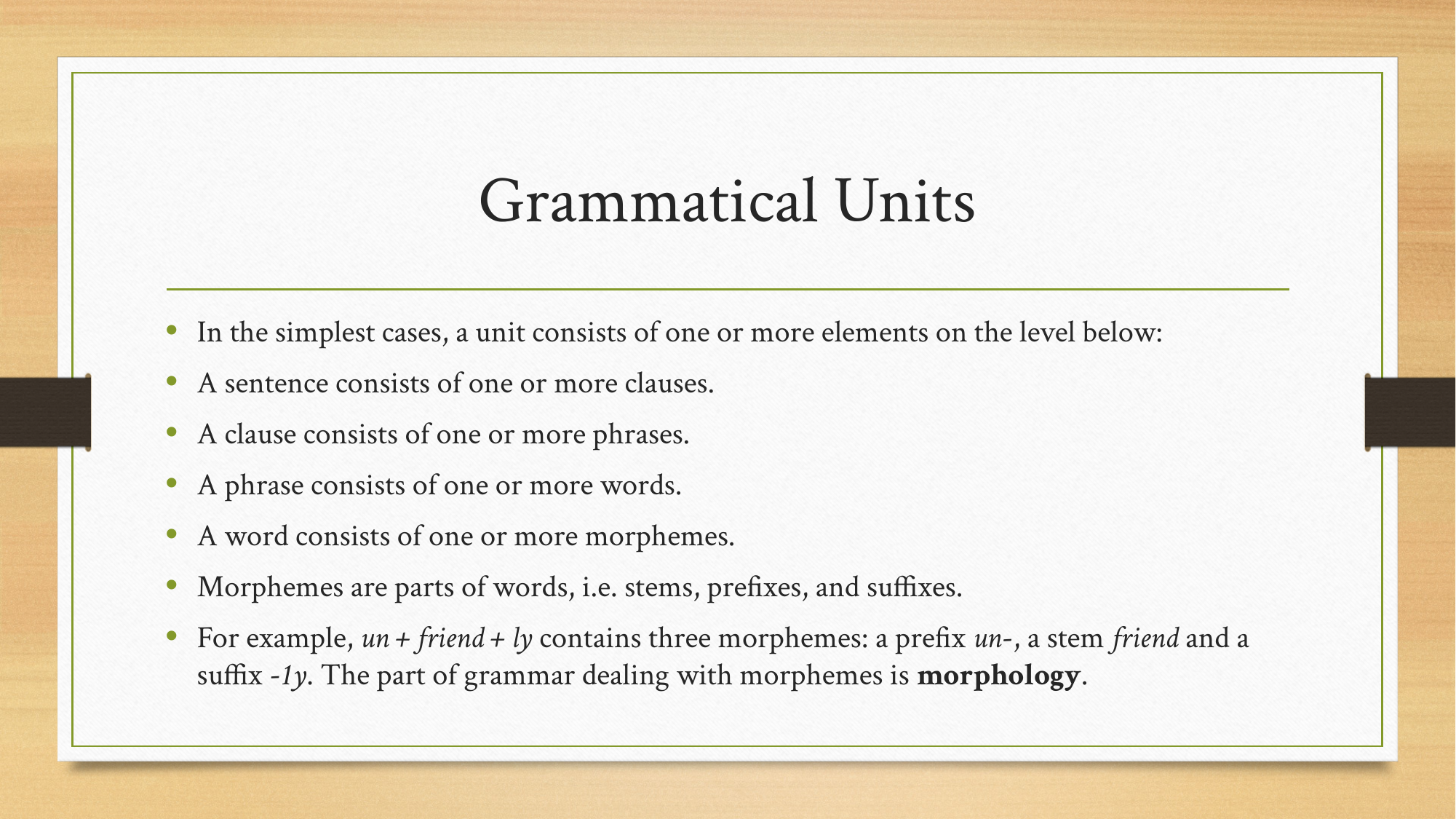

# Grammatical Units
In the simplest cases, a unit consists of one or more elements on the level below:
A sentence consists of one or more clauses.
A clause consists of one or more phrases.
A phrase consists of one or more words.
A word consists of one or more morphemes.
Morphemes are parts of words, i.e. stems, prefixes, and suffixes.
For example, un + friend + ly contains three morphemes: a prefix un-, a stem friend and a suffix -1y. The part of grammar dealing with morphemes is morphology.